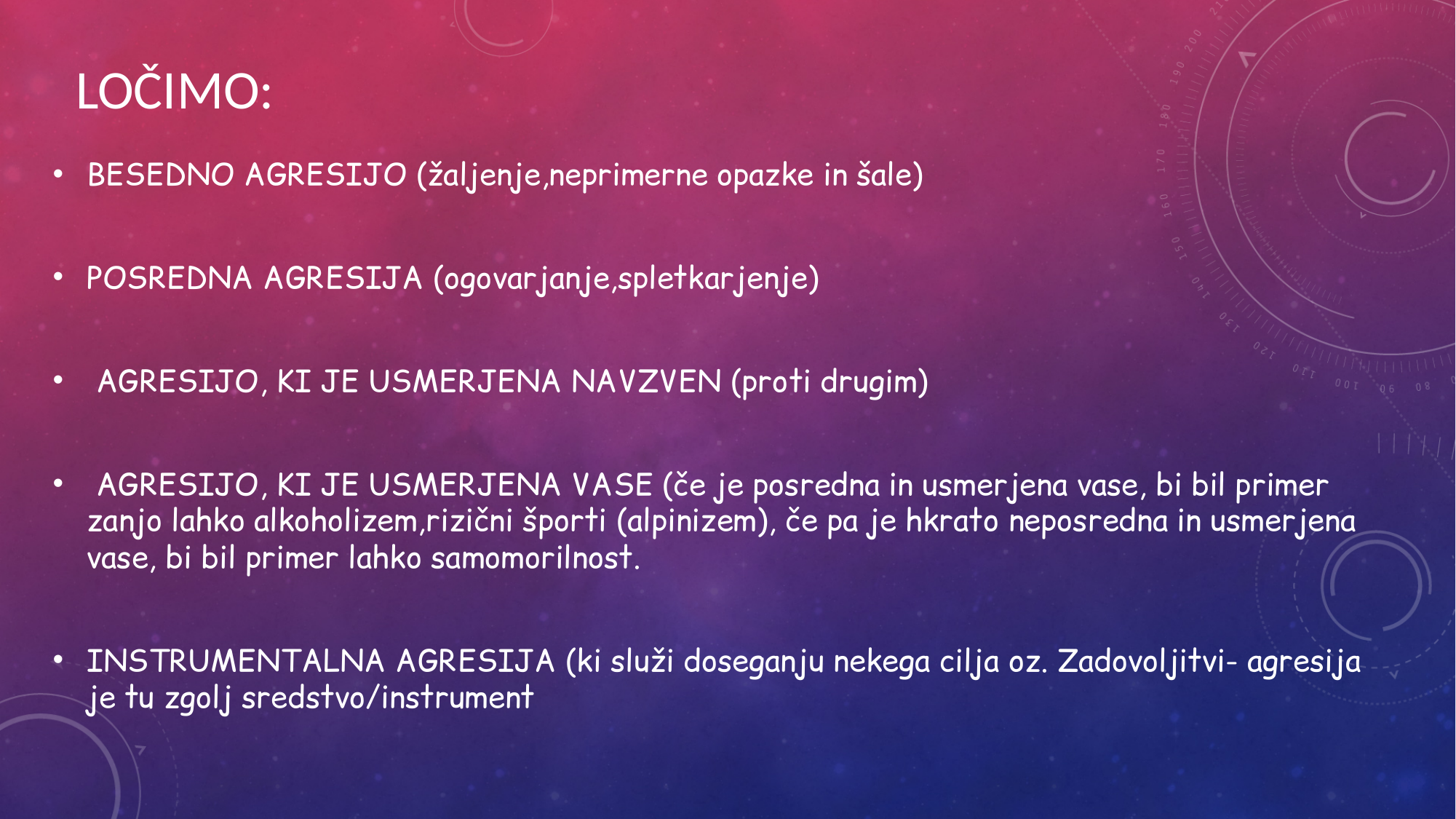

# Ločimo:
BESEDNO AGRESIJO (žaljenje,neprimerne opazke in šale)

POSREDNA AGRESIJA (ogovarjanje,spletkarjenje)

 AGRESIJO, KI JE USMERJENA NAVZVEN (proti drugim)

 AGRESIJO, KI JE USMERJENA VASE (če je posredna in usmerjena vase, bi bil primer zanjo lahko alkoholizem,rizični športi (alpinizem), če pa je hkrato neposredna in usmerjena vase, bi bil primer lahko samomorilnost.

INSTRUMENTALNA AGRESIJA (ki služi doseganju nekega cilja oz. Zadovoljitvi- agresija je tu zgolj sredstvo/instrument